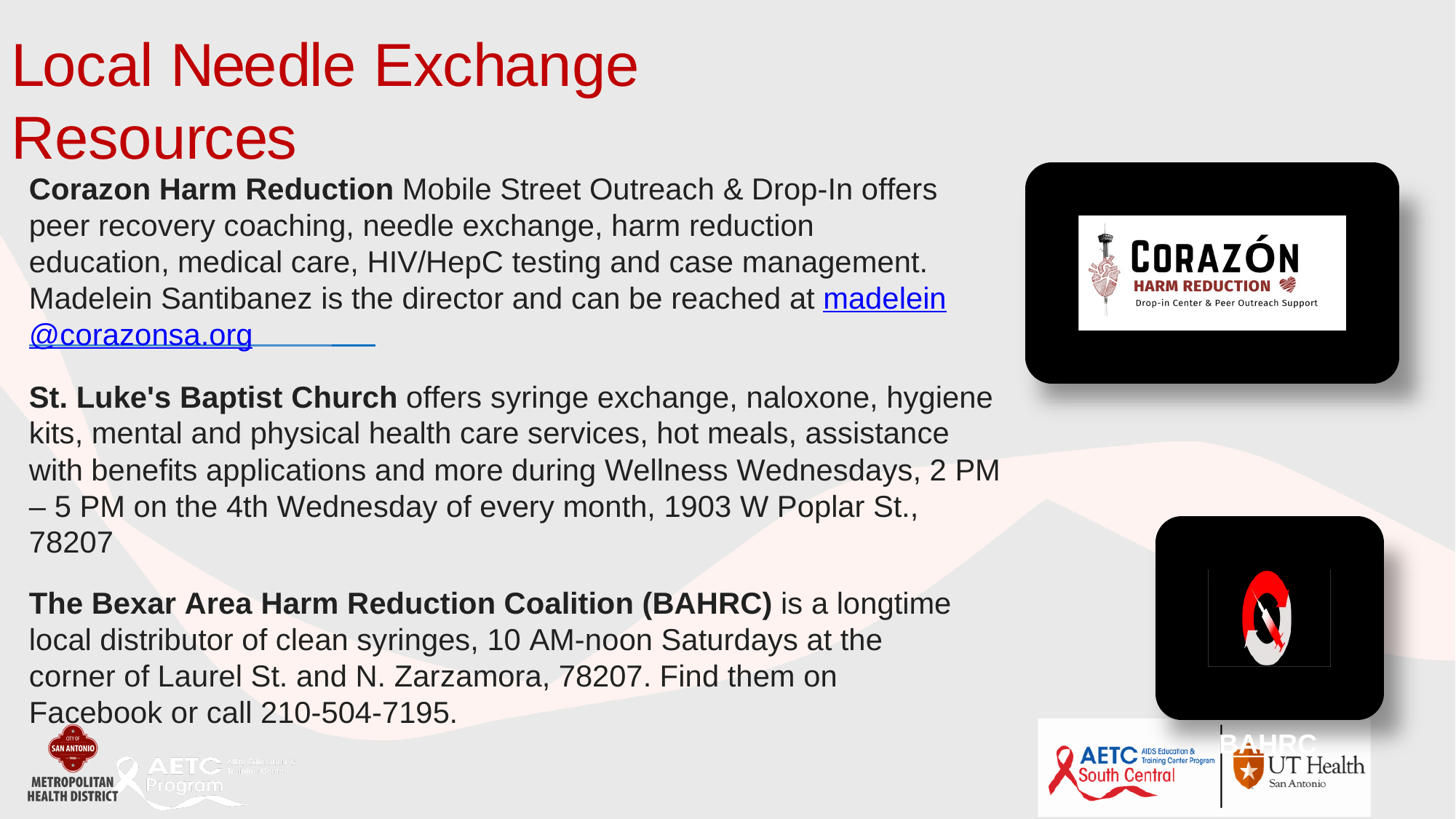

Local Needle Exchange Resources
Corazon Harm Reduction Mobile Street Outreach & Drop-In offers peer recovery coaching, needle exchange, harm reduction education, medical care, HIV/HepC testing and case management. Madelein Santibanez is the director and can be reached at madelein@corazonsa.org
St. Luke's Baptist Church offers syringe exchange, naloxone, hygiene kits, mental and physical health care services, hot meals, assistance with benefits applications and more during Wellness Wednesdays, 2 PM – 5 PM on the 4th Wednesday of every month, 1903 W Poplar St., 78207
The Bexar Area Harm Reduction Coalition (BAHRC) is a longtime local distributor of clean syringes, 10 AM-noon Saturdays at the corner of Laurel St. and N. Zarzamora, 78207. Find them on Facebook or call 210-504-7195.
BAHRC